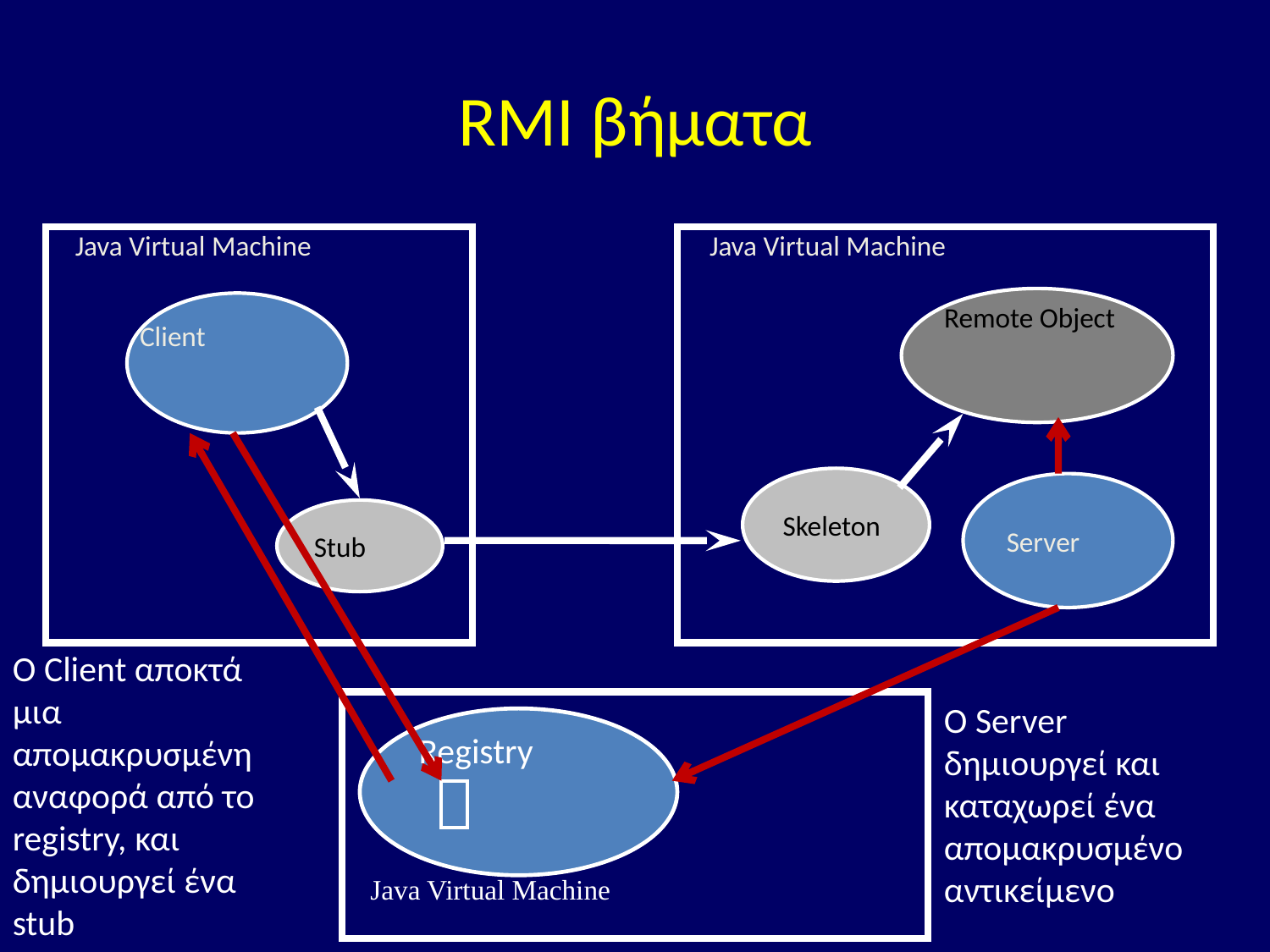

# RMI βήματα
Java Virtual Machine
Java Virtual Machine

Remote Object
Client

Skeleton
Server
Stub

Ο Client αποκτά μια απομακρυσμένη αναφορά από το registry, και δημιουργεί ένα  stub

Ο Server δημιουργεί και καταχωρεί ένα απομακρυσμένο αντικείμενο
Registry

Java Virtual Machine